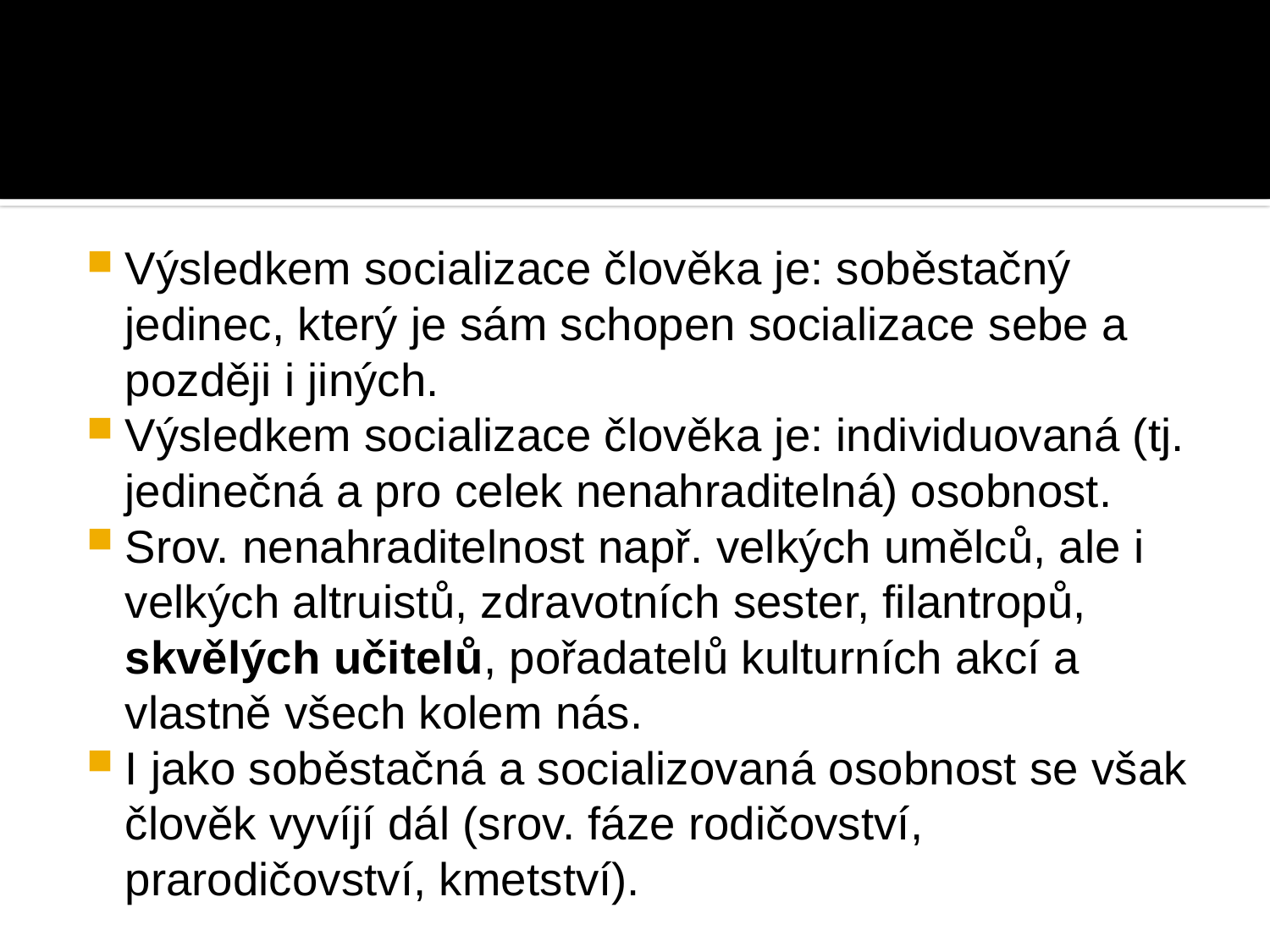

#
Výsledkem socializace člověka je: soběstačný jedinec, který je sám schopen socializace sebe a později i jiných.
Výsledkem socializace člověka je: individuovaná (tj. jedinečná a pro celek nenahraditelná) osobnost.
Srov. nenahraditelnost např. velkých umělců, ale i velkých altruistů, zdravotních sester, filantropů, skvělých učitelů, pořadatelů kulturních akcí a vlastně všech kolem nás.
I jako soběstačná a socializovaná osobnost se však člověk vyvíjí dál (srov. fáze rodičovství, prarodičovství, kmetství).